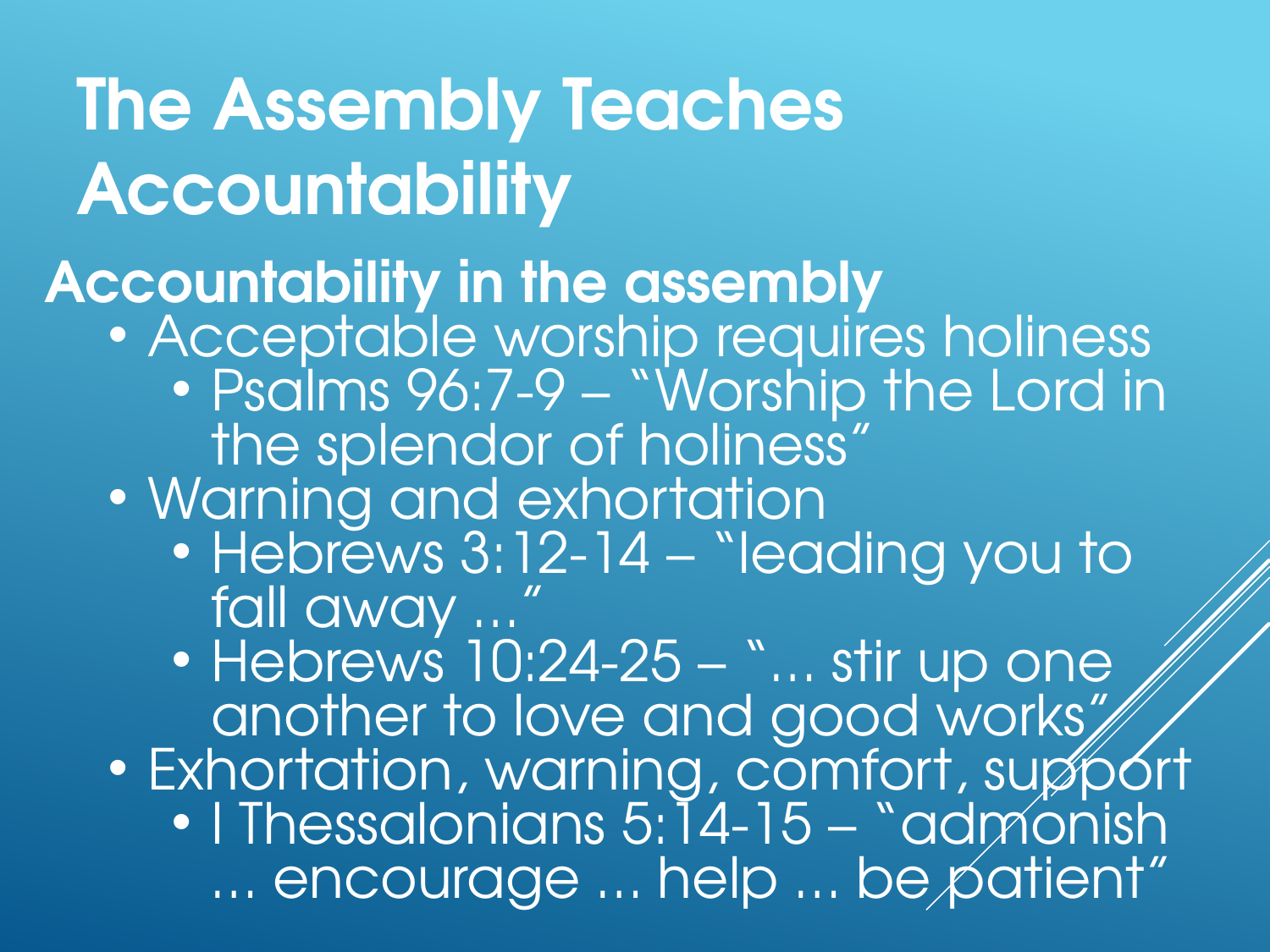

# The Assembly Teaches Accountability
Accountability in the assembly
Acceptable worship requires holiness
Psalms 96:7-9 – “Worship the Lord in the splendor of holiness”
Warning and exhortation
Hebrews 3:12-14 – “leading you to fall away …”
Hebrews 10:24-25 – “… stir up one another to love and good works”
Exhortation, warning, comfort, support
I Thessalonians 5:14-15 – “admonish … encourage … help … be patient”